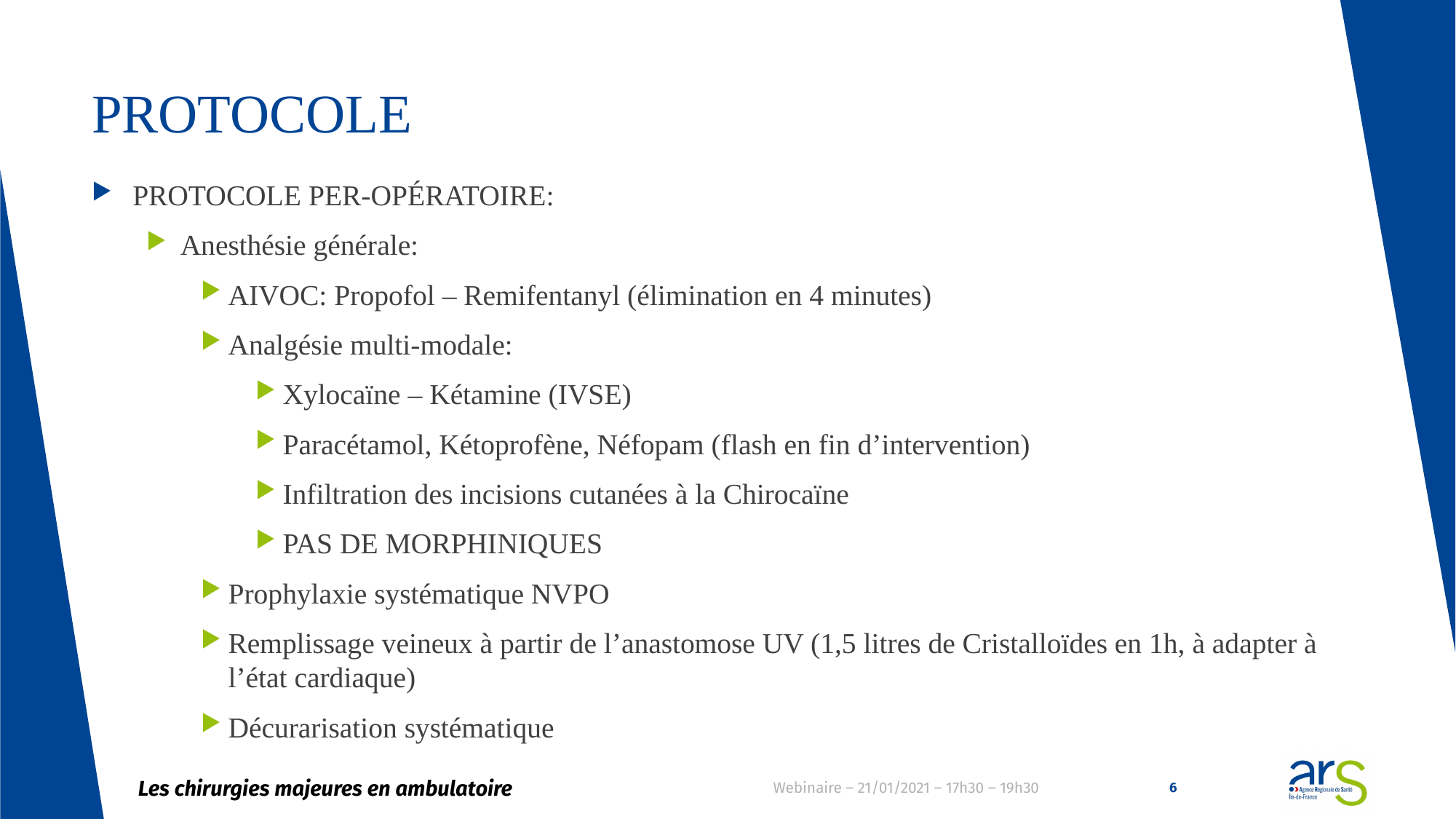

# PROTOCOLE
PROTOCOLE PER-OPÉRATOIRE:
Anesthésie générale:
AIVOC: Propofol – Remifentanyl (élimination en 4 minutes)
Analgésie multi-modale:
Xylocaïne – Kétamine (IVSE)
Paracétamol, Kétoprofène, Néfopam (flash en fin d’intervention)
Infiltration des incisions cutanées à la Chirocaïne
PAS DE MORPHINIQUES
Prophylaxie systématique NVPO
Remplissage veineux à partir de l’anastomose UV (1,5 litres de Cristalloïdes en 1h, à adapter à l’état cardiaque)
Décurarisation systématique

Les chirurgies majeures en ambulatoire
Webinaire – 21/01/2021 – 17h30 – 19h30
6